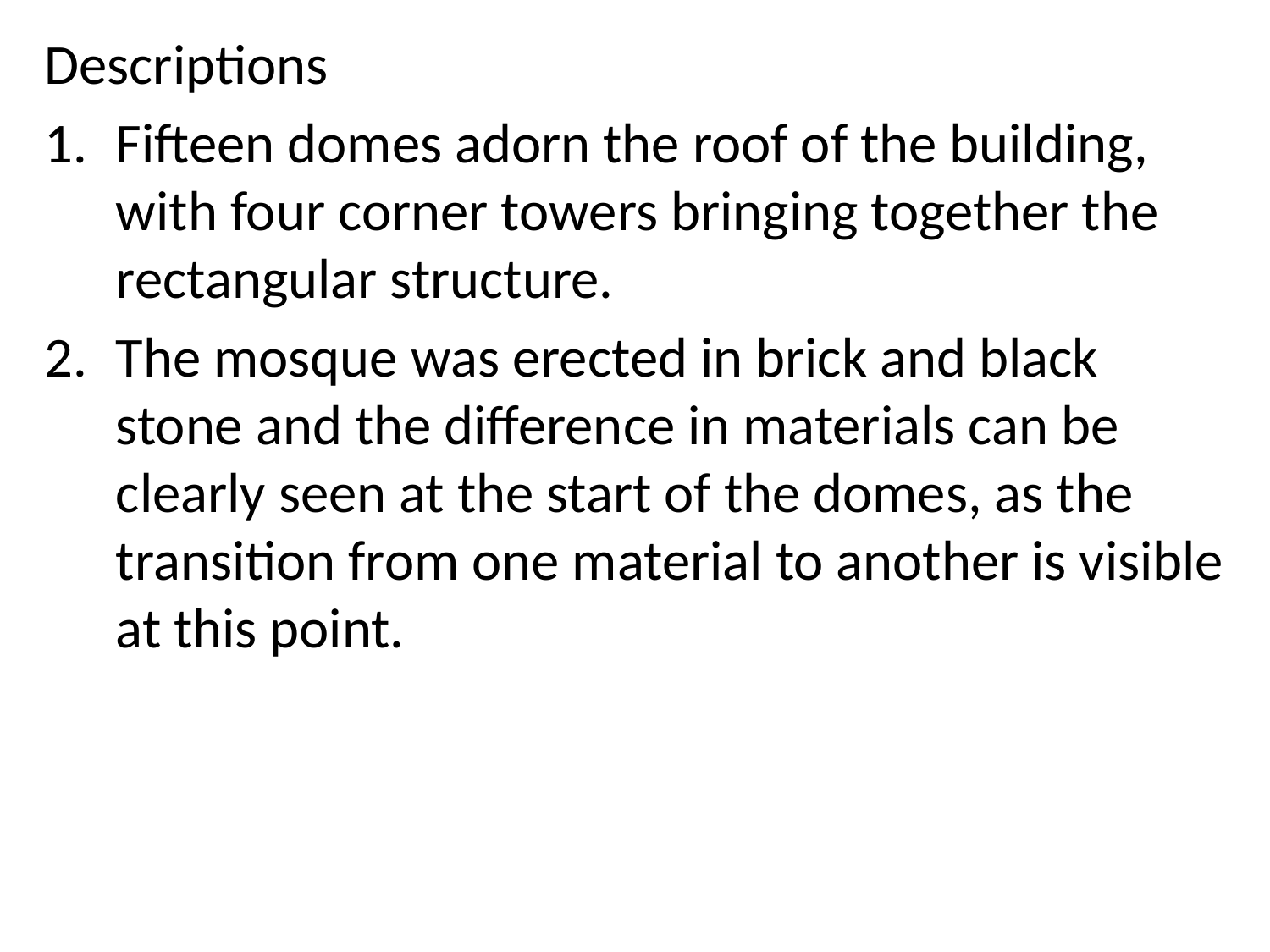

Descriptions
Fifteen domes adorn the roof of the building, with four corner towers bringing together the rectangular structure.
The mosque was erected in brick and black stone and the difference in materials can be clearly seen at the start of the domes, as the transition from one material to another is visible at this point.